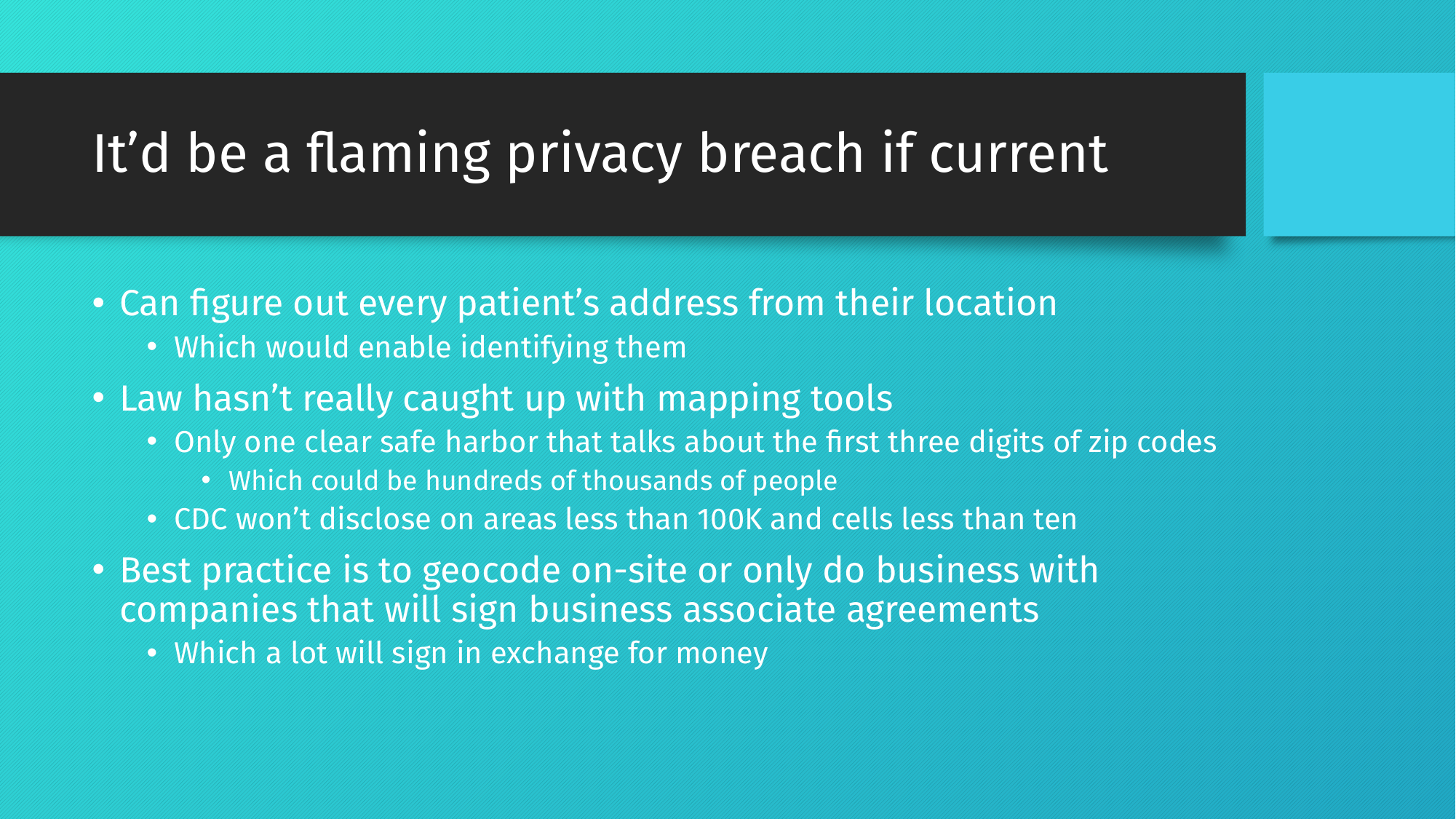

# It’d be a flaming privacy breach if current
Can figure out every patient’s address from their location
Which would enable identifying them
Law hasn’t really caught up with mapping tools
Only one clear safe harbor that talks about the first three digits of zip codes
Which could be hundreds of thousands of people
CDC won’t disclose on areas less than 100K and cells less than ten
Best practice is to geocode on-site or only do business with companies that will sign business associate agreements
Which a lot will sign in exchange for money